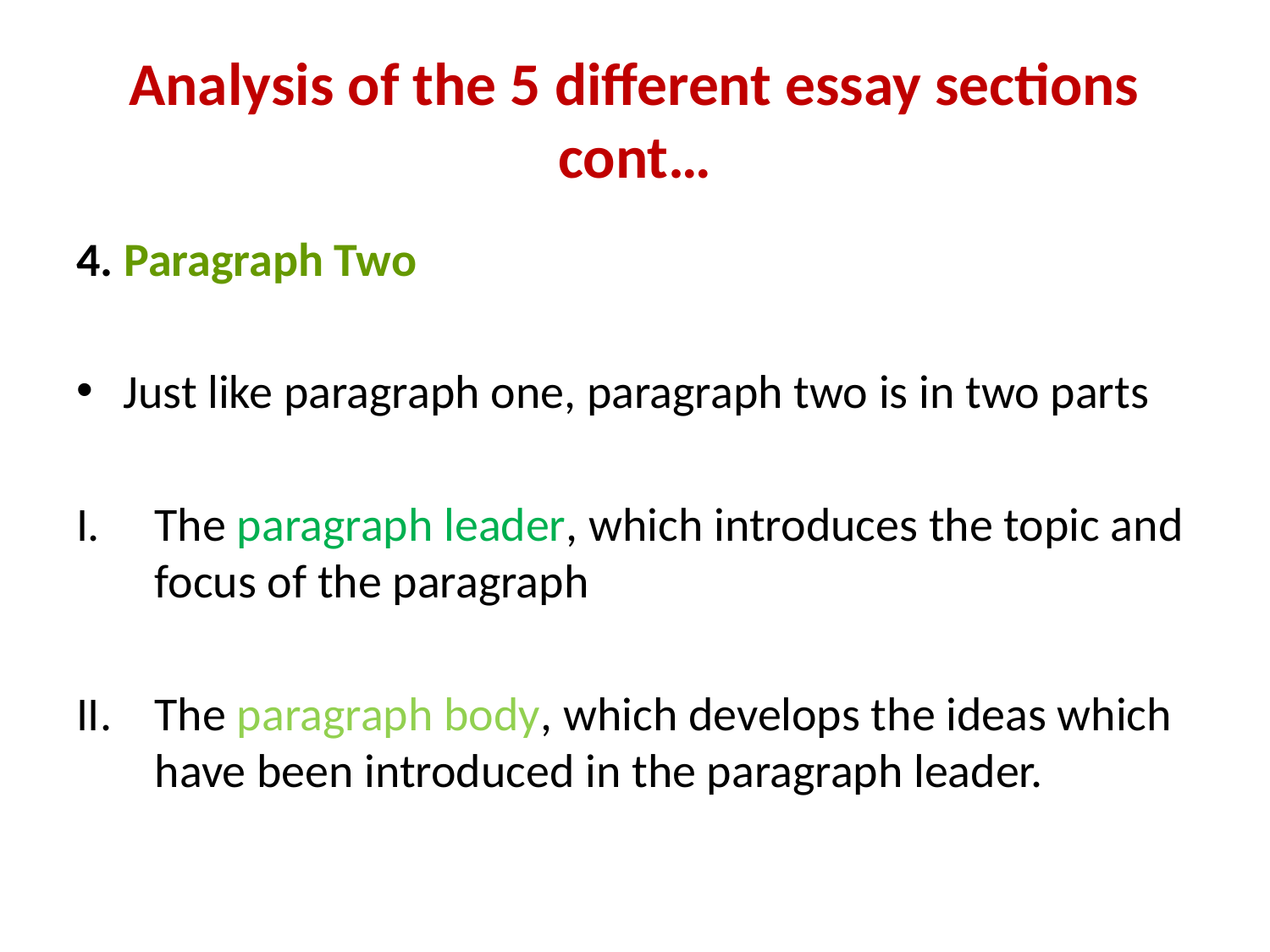

# Analysis of the 5 different essay sections cont…
4. Paragraph Two

Just like paragraph one, paragraph two is in two parts

The paragraph leader, which introduces the topic and focus of the paragraph

The paragraph body, which develops the ideas which have been introduced in the paragraph leader.